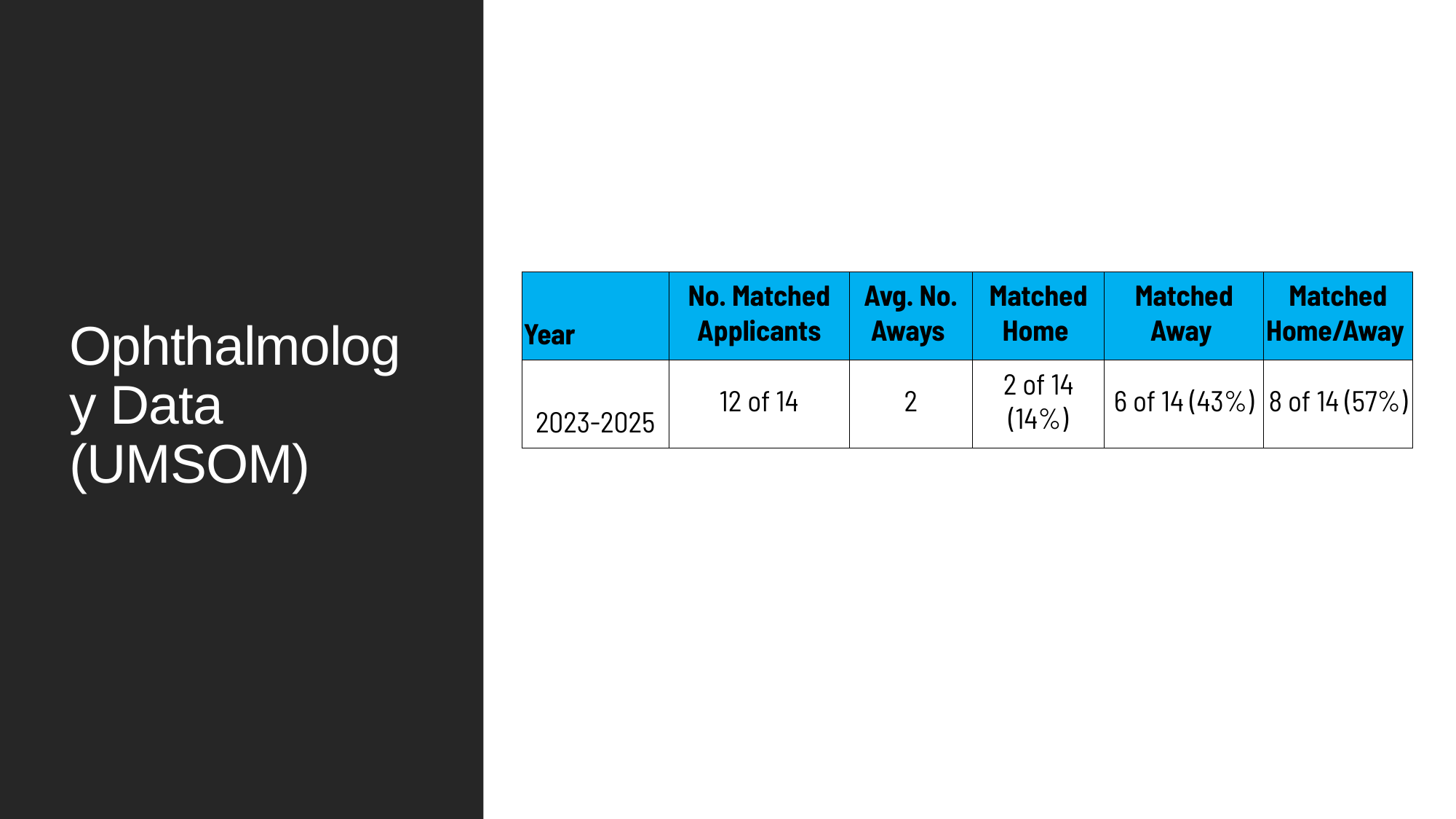

# Ophthalmology Data (UMSOM)
| Year | No. Matched Applicants | Avg. No. Aways | Matched Home | Matched Away | Matched Home/Away |
| --- | --- | --- | --- | --- | --- |
| 2023-2025 | 12 of 14 | 2 | 2 of 14 (14%) | 6 of 14 (43%) | 8 of 14 (57%) |